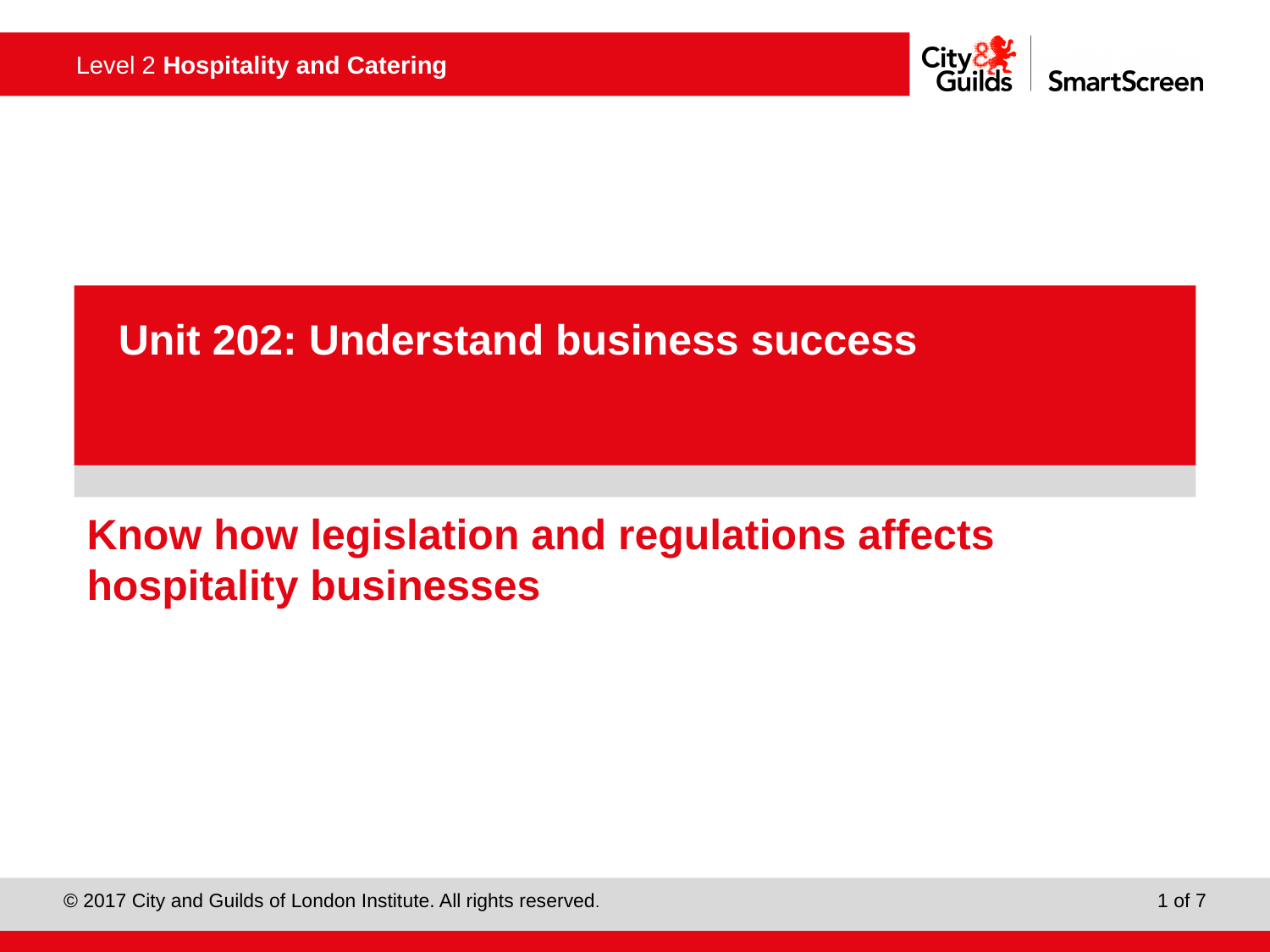

PowerPoint presentation

Unit 202: Understand business success

# Know how legislation and regulations affects hospitality businesses